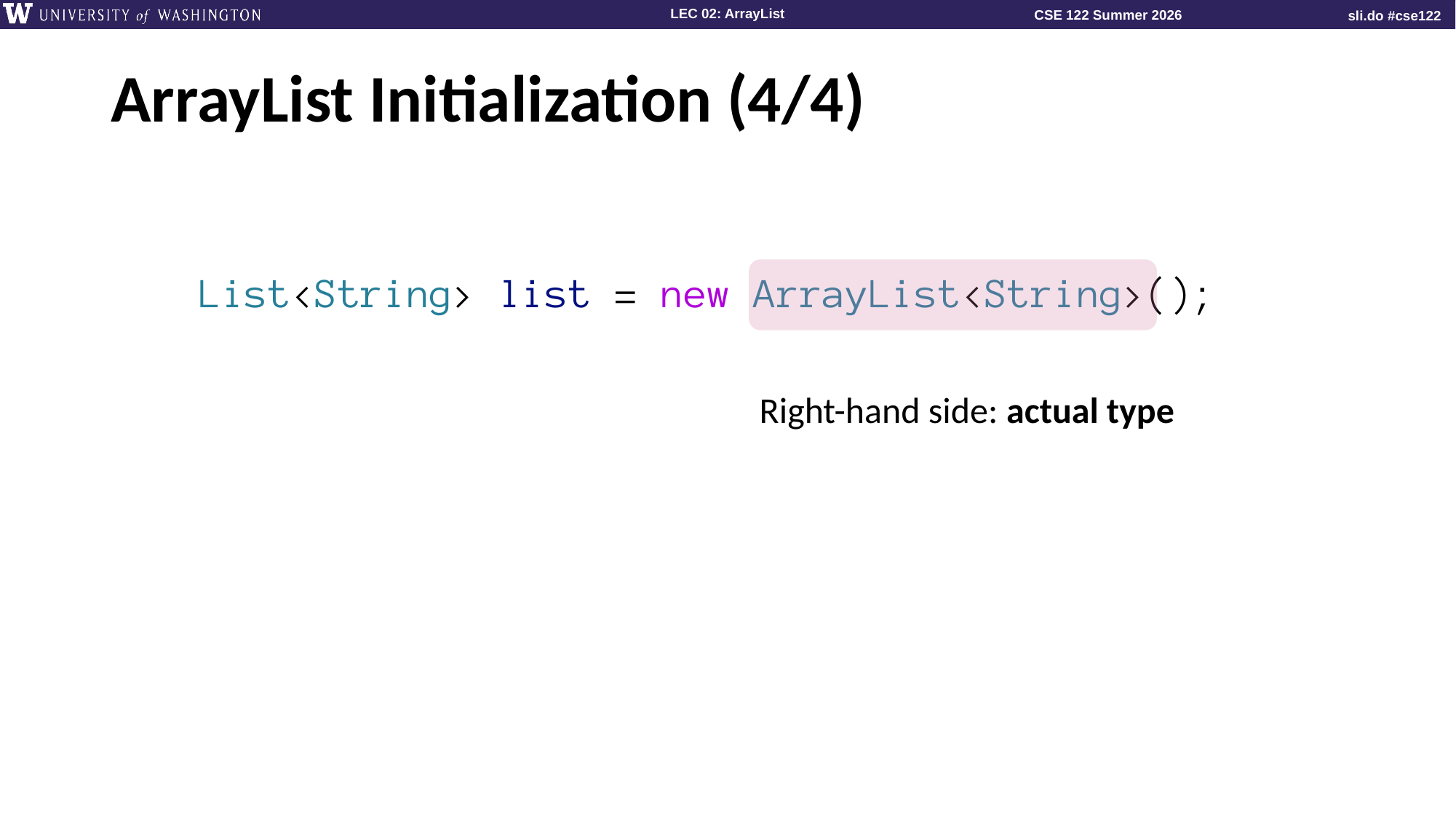

# ArrayList Initialization (4/4)

List<String> list = new ArrayList<String>();

Right-hand side: actual type